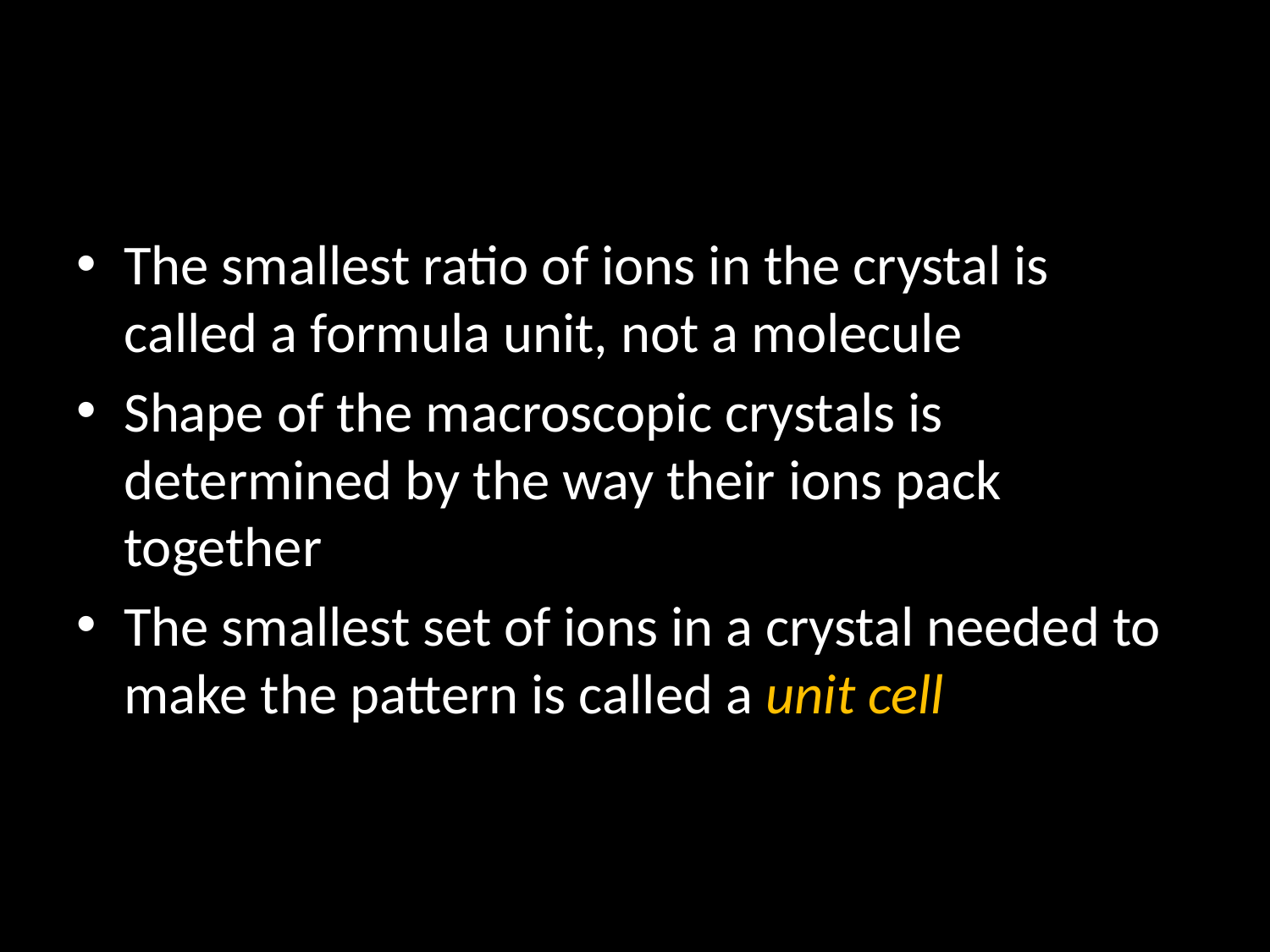

#
The smallest ratio of ions in the crystal is called a formula unit, not a molecule
Shape of the macroscopic crystals is determined by the way their ions pack together
The smallest set of ions in a crystal needed to make the pattern is called a unit cell